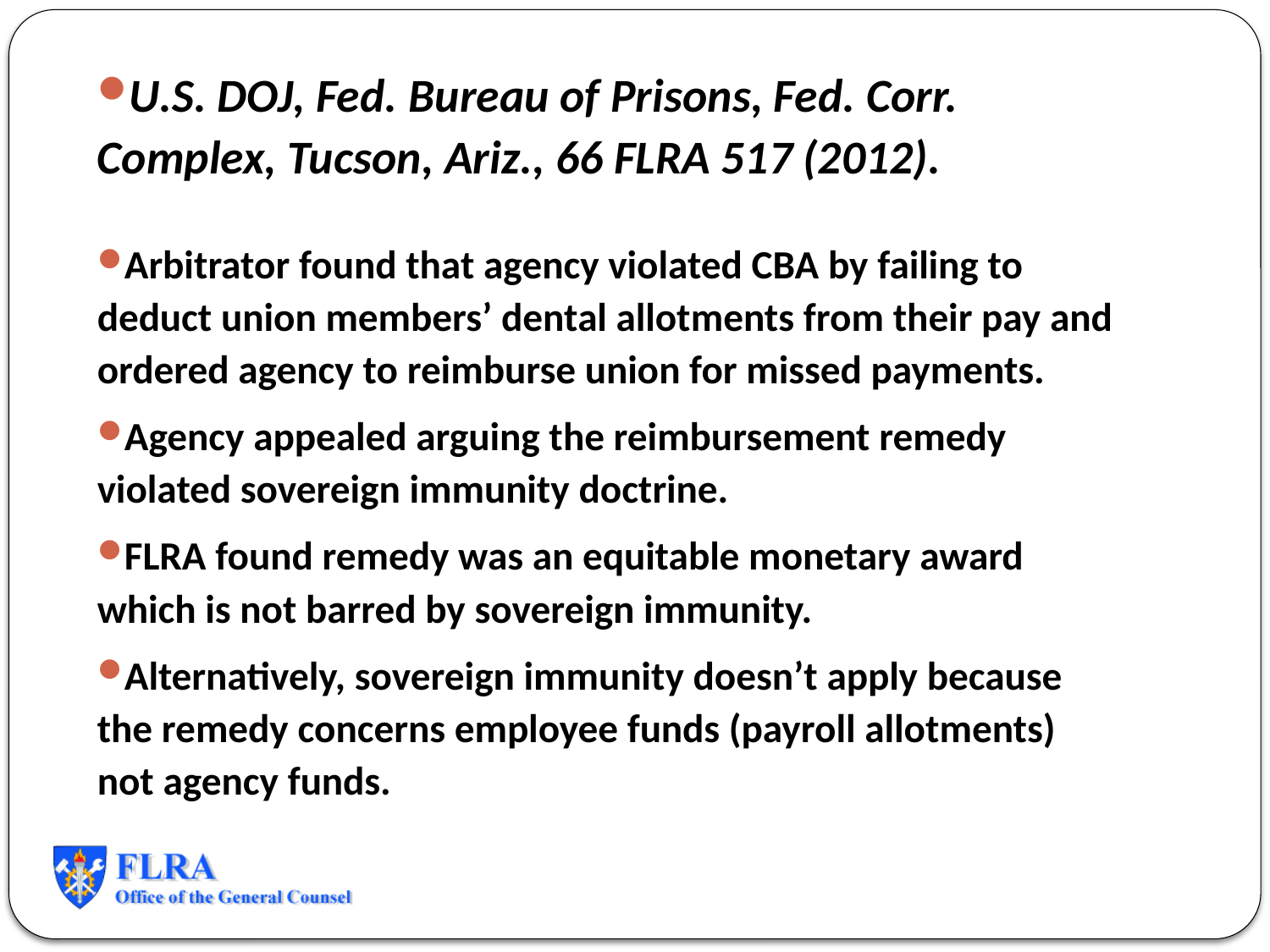

U.S. DOJ, Fed. Bureau of Prisons, Fed. Corr.    Complex, Tucson, Ariz., 66 FLRA 517 (2012).

Arbitrator found that agency violated CBA by failing to          deduct union members’ dental allotments from their pay and ordered agency to reimburse union for missed payments.
Agency appealed arguing the reimbursement remedy violated sovereign immunity doctrine.
FLRA found remedy was an equitable monetary award which is not barred by sovereign immunity.
Alternatively, sovereign immunity doesn’t apply because the remedy concerns employee funds (payroll allotments) not agency funds.